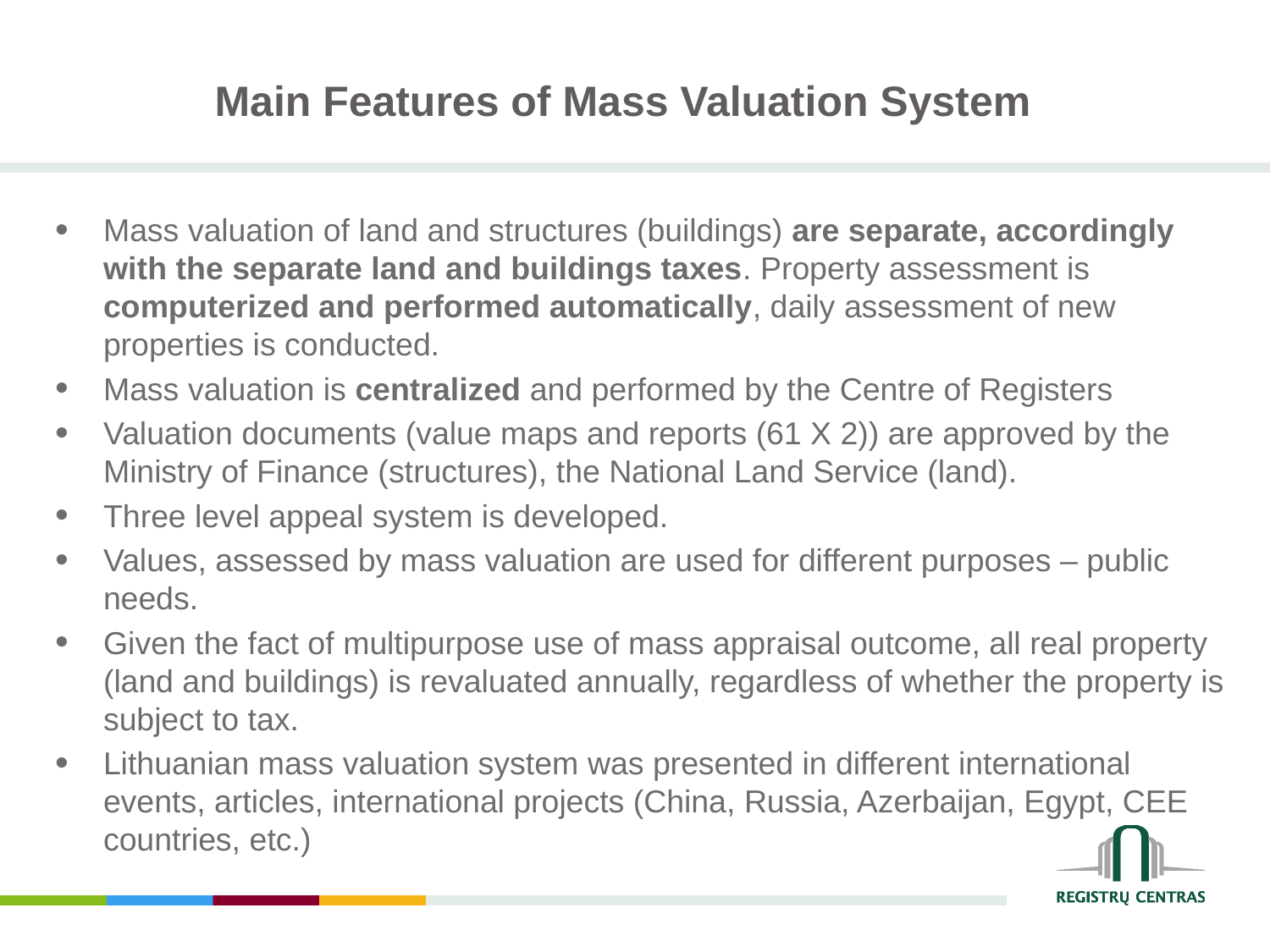

# Main Features of Mass Valuation System
Mass valuation of land and structures (buildings) are separate, accordingly with the separate land and buildings taxes. Property assessment is computerized and performed automatically, daily assessment of new properties is conducted.
Mass valuation is centralized and performed by the Centre of Registers
Valuation documents (value maps and reports (61 X 2)) are approved by the Ministry of Finance (structures), the National Land Service (land).
Three level appeal system is developed.
Values, assessed by mass valuation are used for different purposes – public needs.
Given the fact of multipurpose use of mass appraisal outcome, all real property (land and buildings) is revaluated annually, regardless of whether the property is subject to tax.
Lithuanian mass valuation system was presented in different international events, articles, international projects (China, Russia, Azerbaijan, Egypt, CEE countries, etc.)